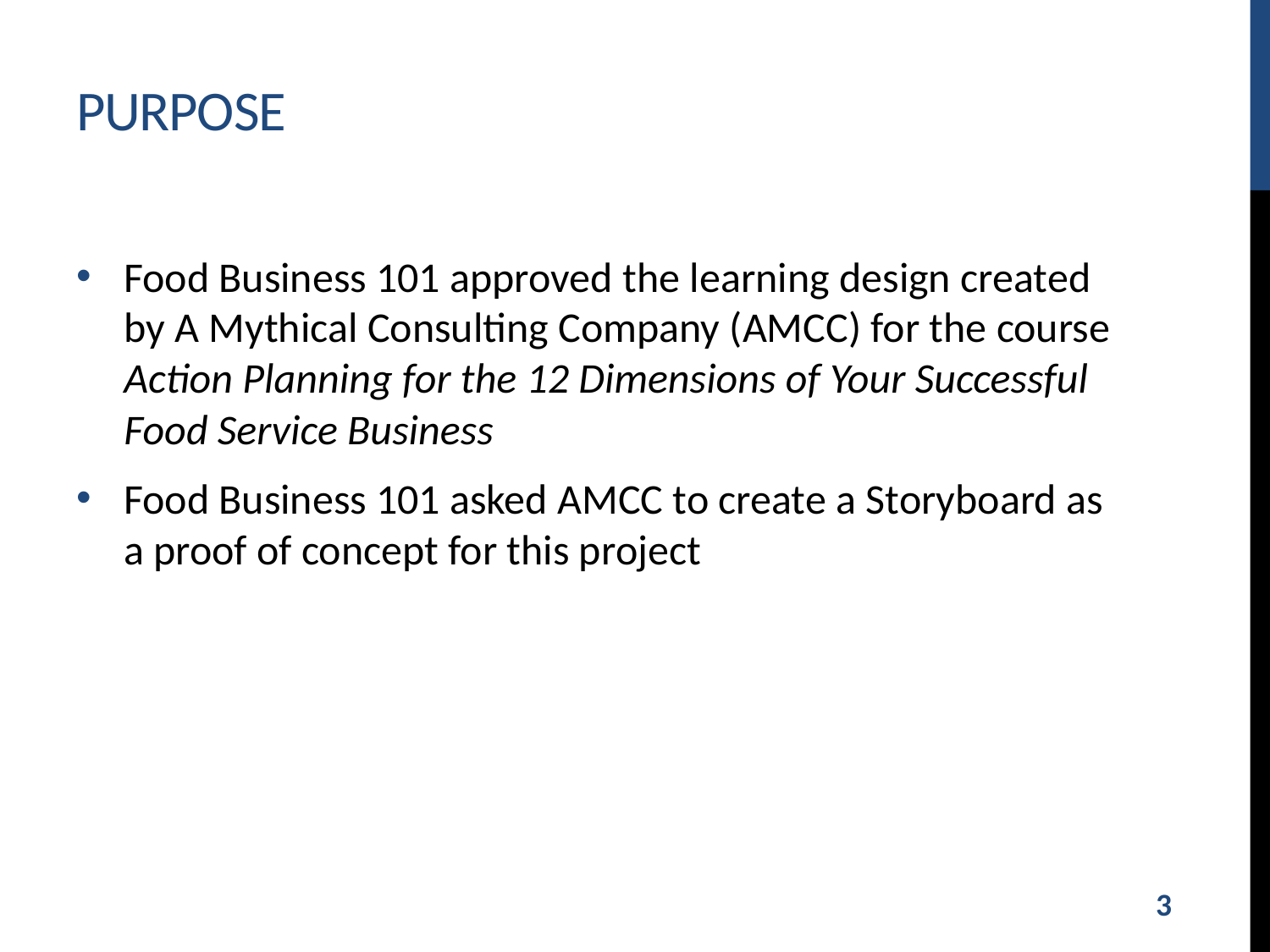

# Purpose

Food Business 101 approved the learning design created by A Mythical Consulting Company (AMCC) for the course Action Planning for the 12 Dimensions of Your Successful Food Service Business
Food Business 101 asked AMCC to create a Storyboard as a proof of concept for this project

3